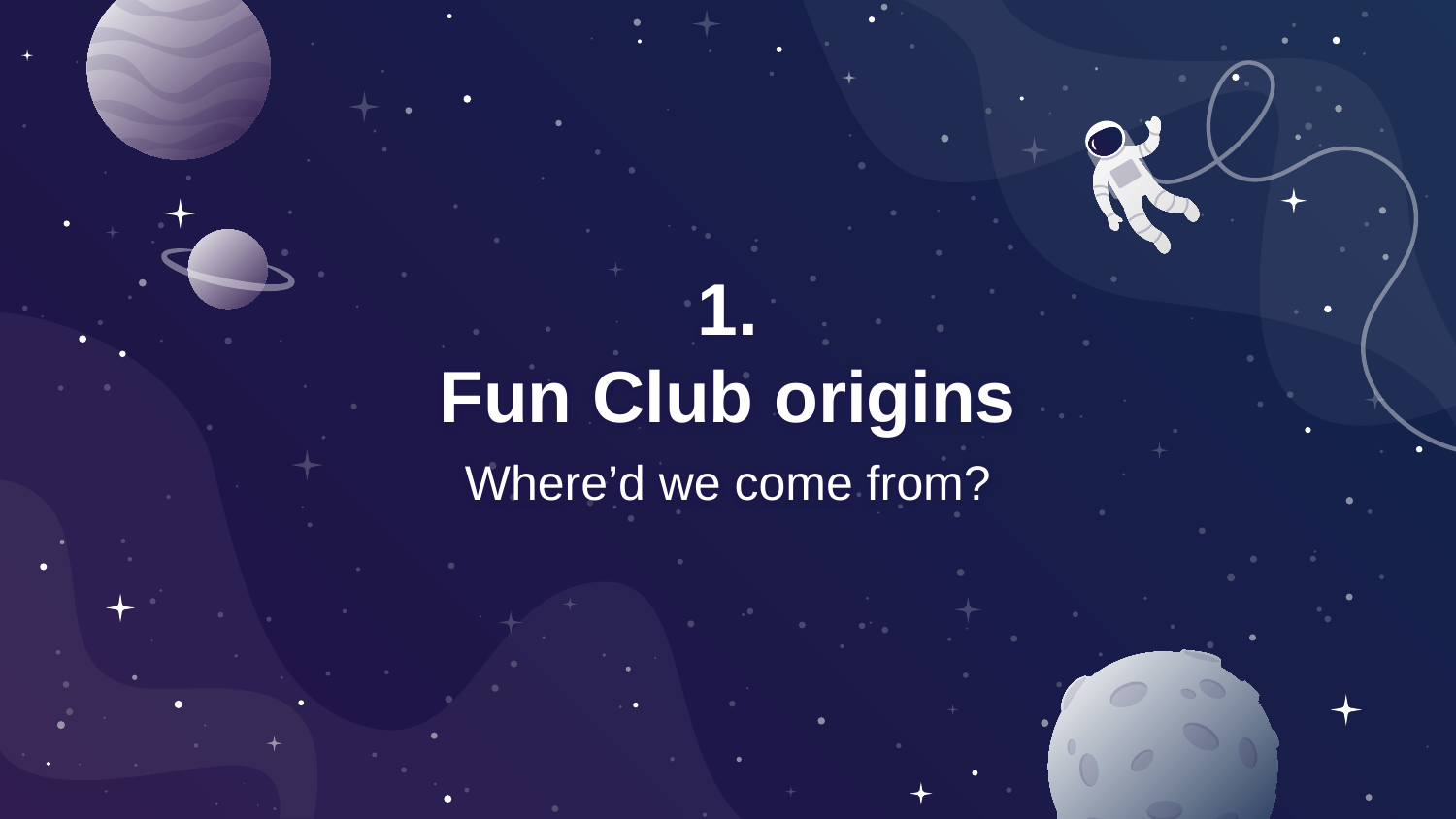

# 1.
Fun Club origins
Where’d we come from?